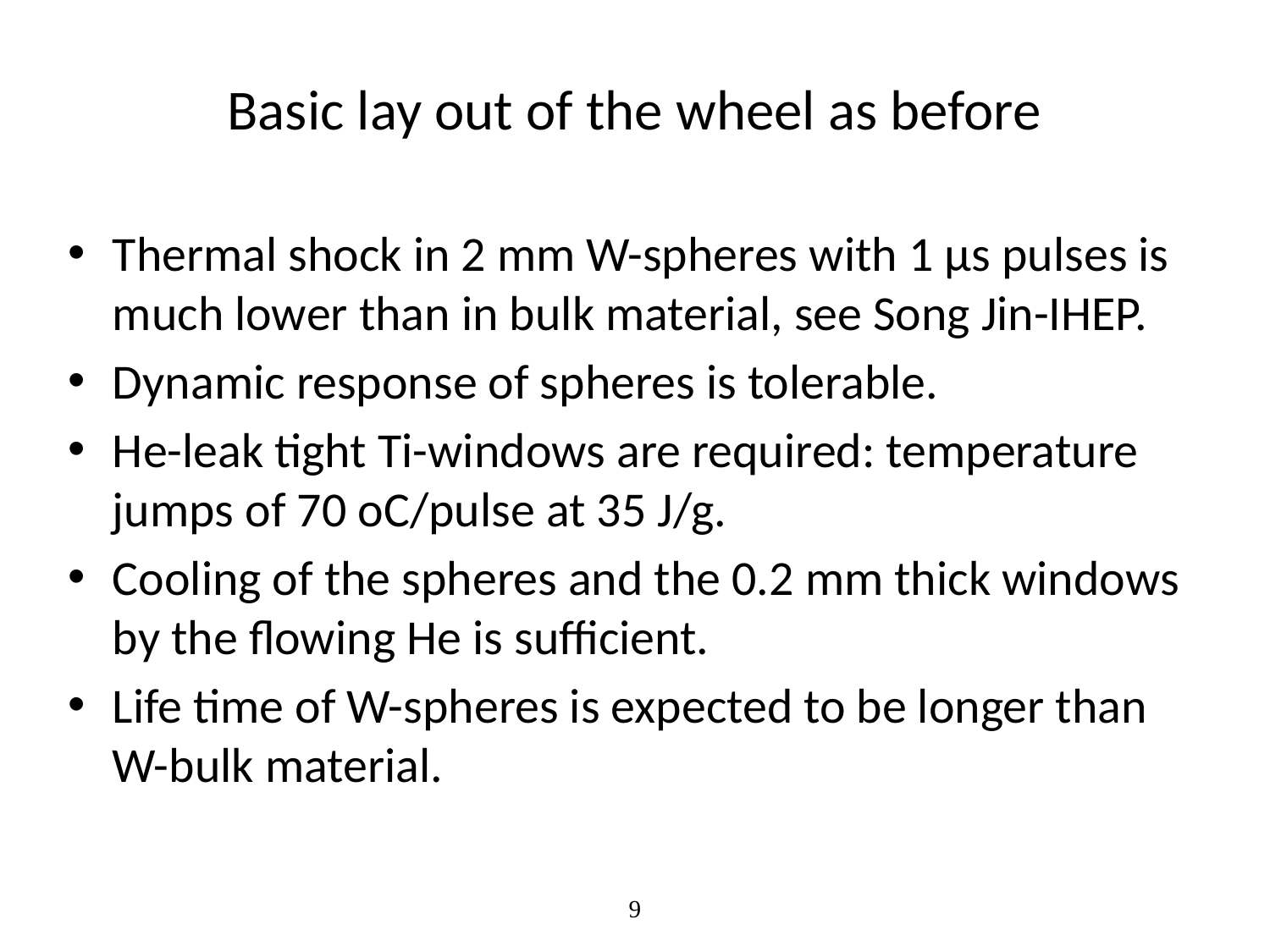

# Basic lay out of the wheel as before
Thermal shock in 2 mm W-spheres with 1 µs pulses is much lower than in bulk material, see Song Jin-IHEP.
Dynamic response of spheres is tolerable.
He-leak tight Ti-windows are required: temperature jumps of 70 oC/pulse at 35 J/g.
Cooling of the spheres and the 0.2 mm thick windows by the flowing He is sufficient.
Life time of W-spheres is expected to be longer than W-bulk material.
9